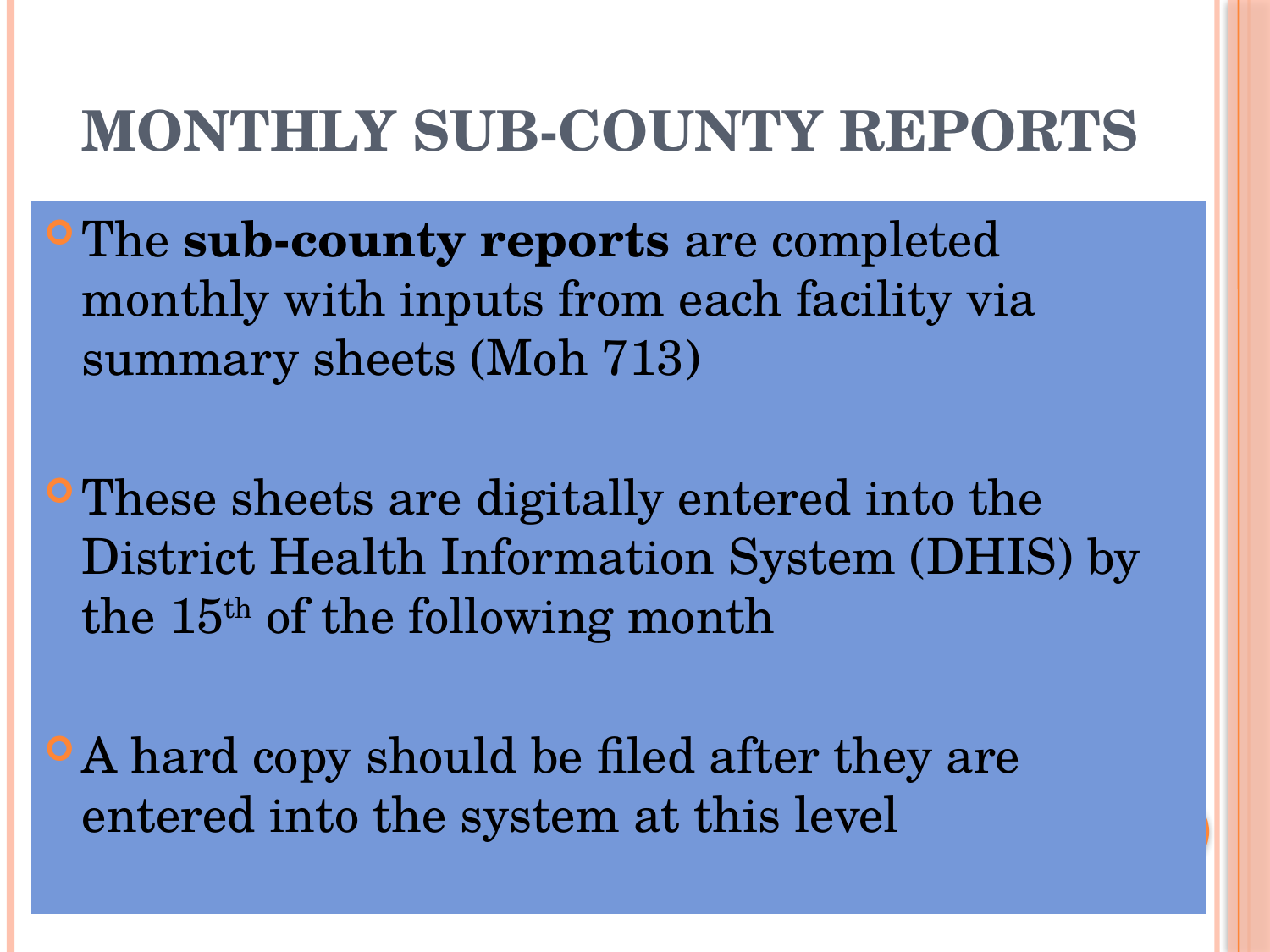

# Monthly Sub-County Reports
The sub-county reports are completed monthly with inputs from each facility via summary sheets (Moh 713)

These sheets are digitally entered into the District Health Information System (DHIS) by the 15th of the following month

A hard copy should be filed after they are entered into the system at this level